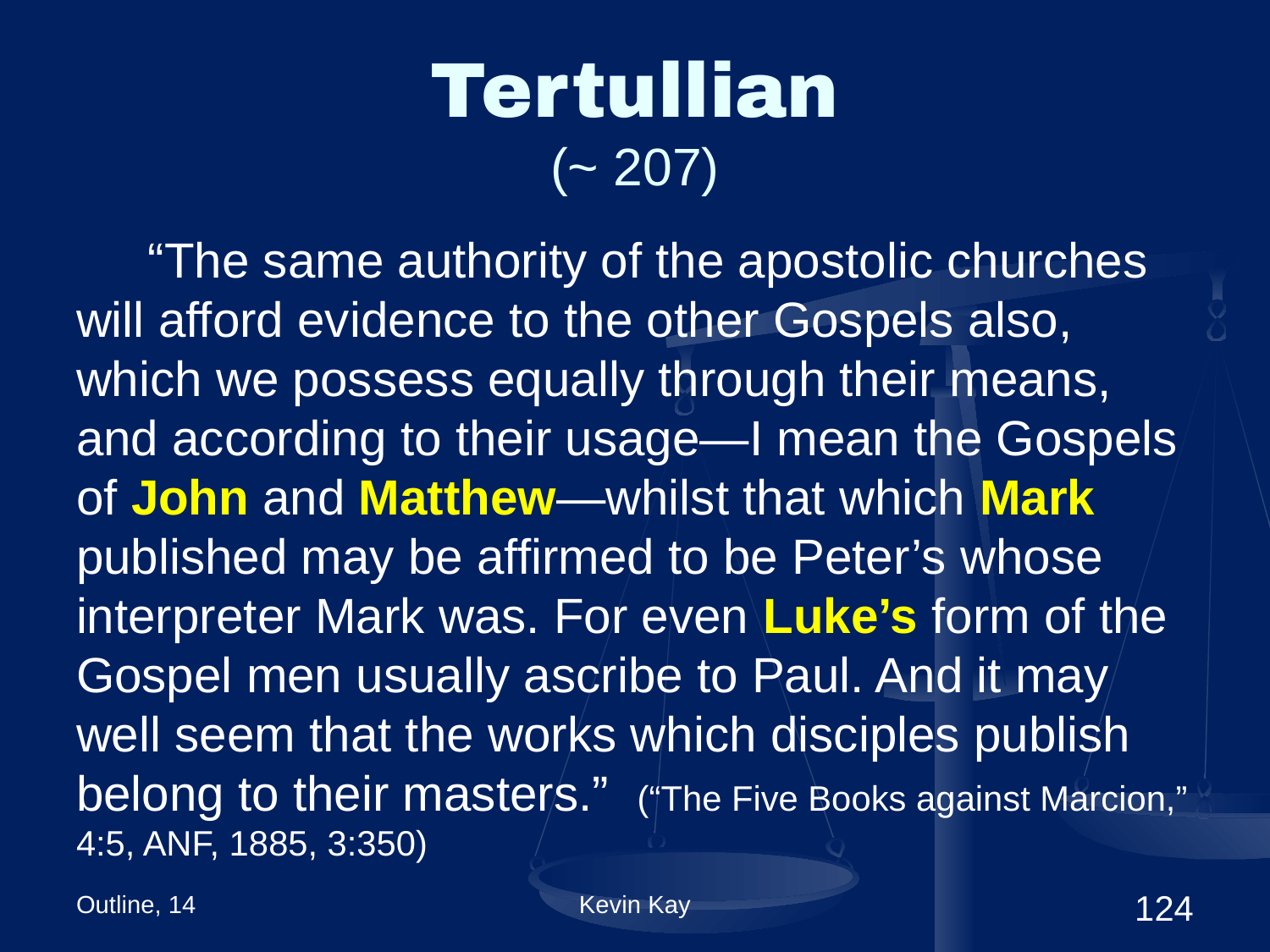

# Tertullian (~ 207)
“The same authority of the apostolic churches will afford evidence to the other Gospels also, which we possess equally through their means, and according to their usage—I mean the Gospels of John and Matthew—whilst that which Mark published may be affirmed to be Peter’s whose interpreter Mark was. For even Luke’s form of the Gospel men usually ascribe to Paul. And it may well seem that the works which disciples publish belong to their masters.”  (“The Five Books against Marcion,” 4:5, ANF, 1885, 3:350)
Outline, 14
Kevin Kay
124